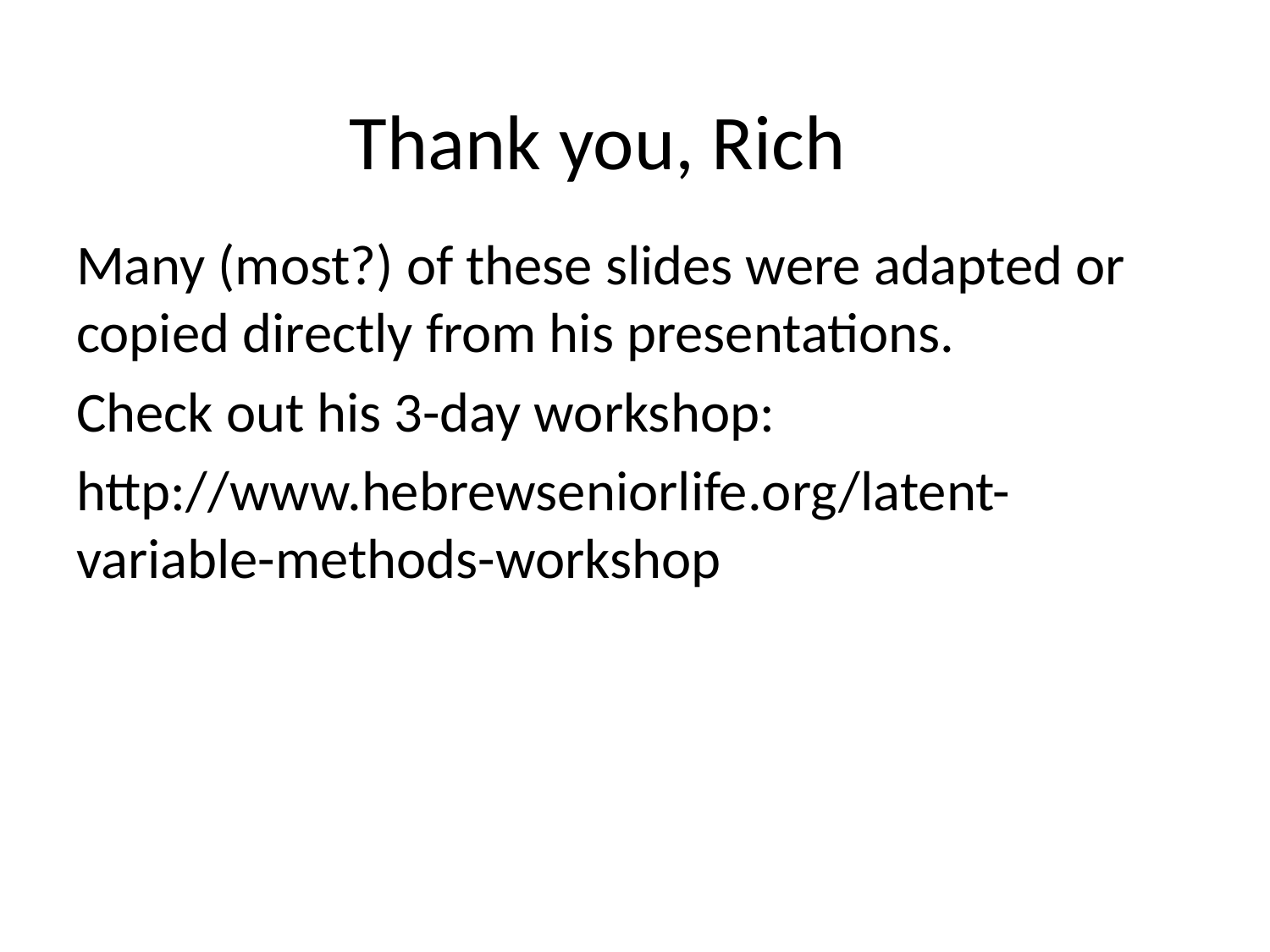

#
Thank you, Rich
Many (most?) of these slides were adapted or copied directly from his presentations.
Check out his 3-day workshop:
http://www.hebrewseniorlife.org/latent-variable-methods-workshop